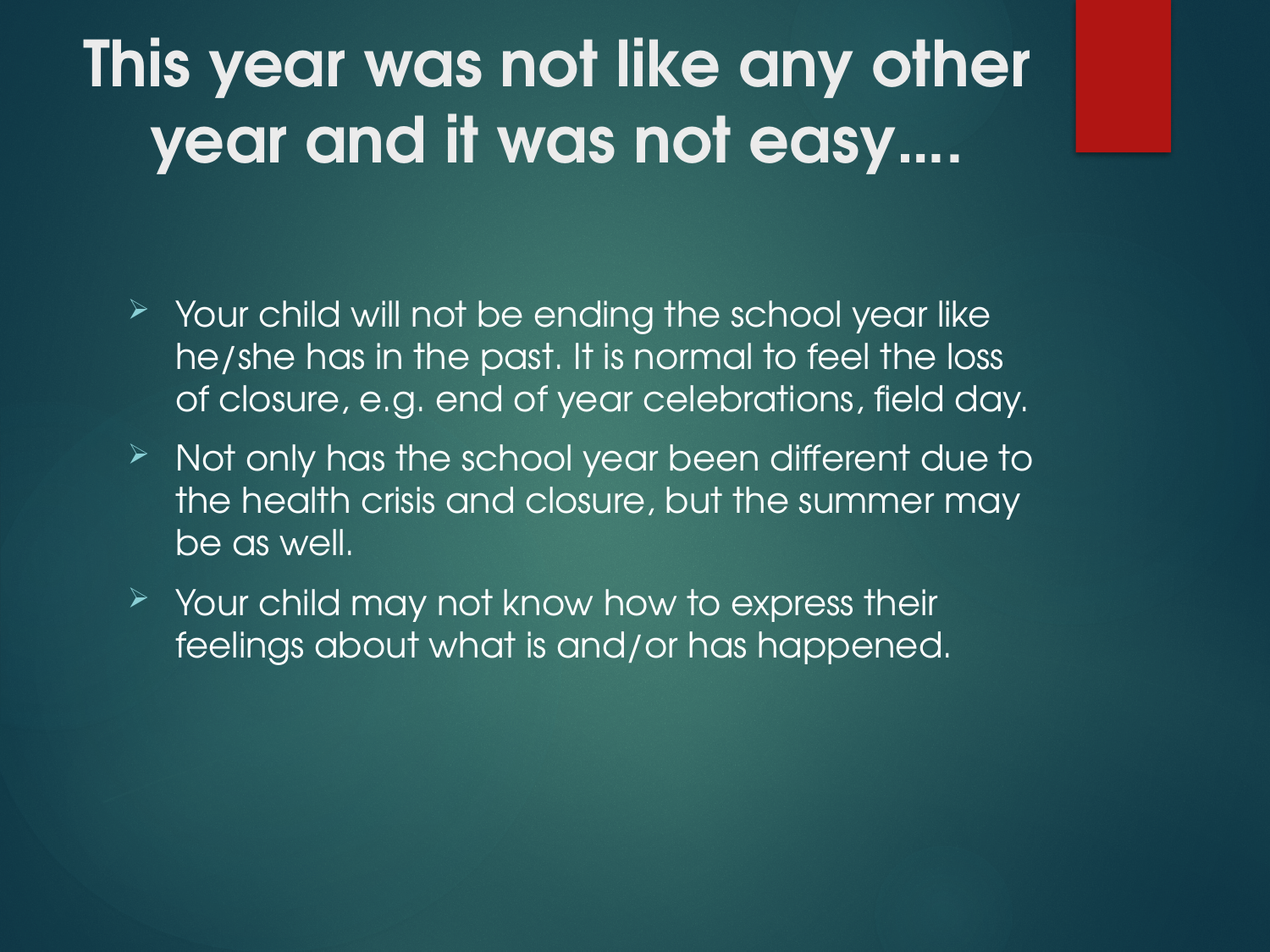

# This year was not like any other year and it was not easy….
Your child will not be ending the school year like he/she has in the past. It is normal to feel the loss of closure, e.g. end of year celebrations, field day.
Not only has the school year been different due to the health crisis and closure, but the summer may be as well.
Your child may not know how to express their feelings about what is and/or has happened.